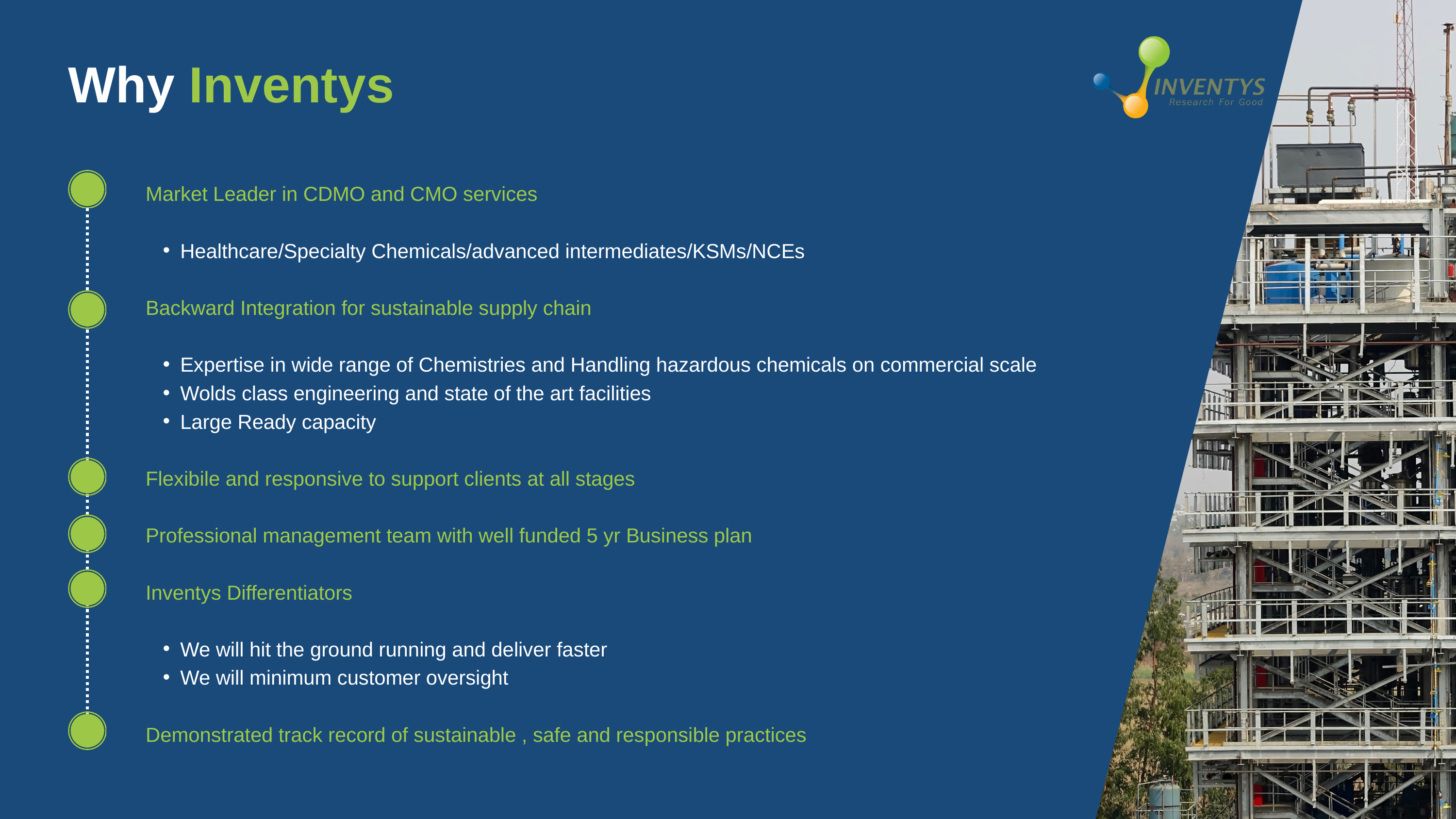

Why Inventys

Market Leader in CDMO and CMO services

Healthcare/Specialty Chemicals/advanced intermediates/KSMs/NCEs

Backward Integration for sustainable supply chain

Expertise in wide range of Chemistries and Handling hazardous chemicals on commercial scale
Wolds class engineering and state of the art facilities
Large Ready capacity

Flexibile and responsive to support clients at all stages

Professional management team with well funded 5 yr Business plan

Inventys Differentiators

We will hit the ground running and deliver faster
We will minimum customer oversight

Demonstrated track record of sustainable , safe and responsible practices